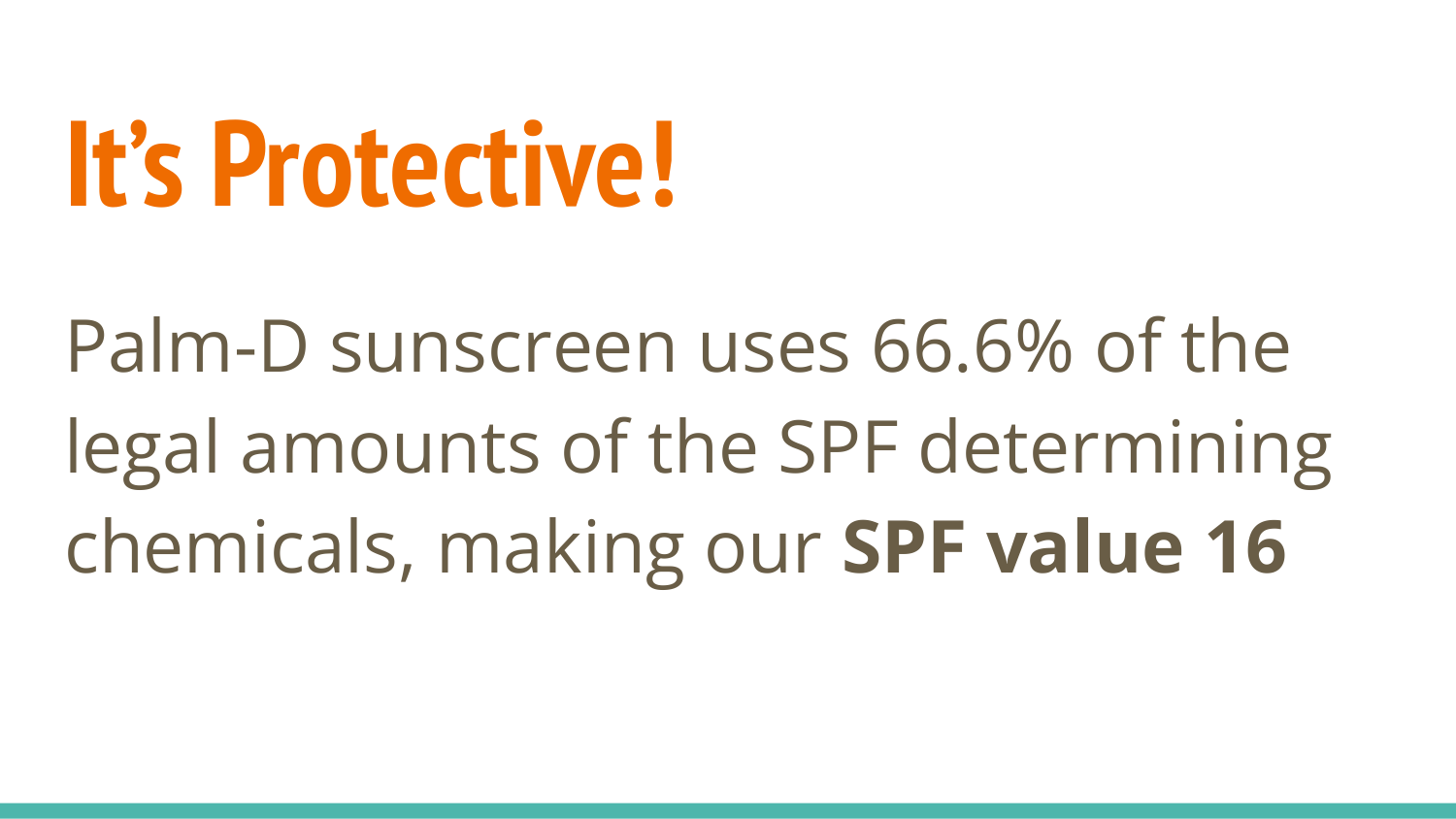

# It’s Protective!
Palm-D sunscreen uses 66.6% of the legal amounts of the SPF determining chemicals, making our SPF value 16